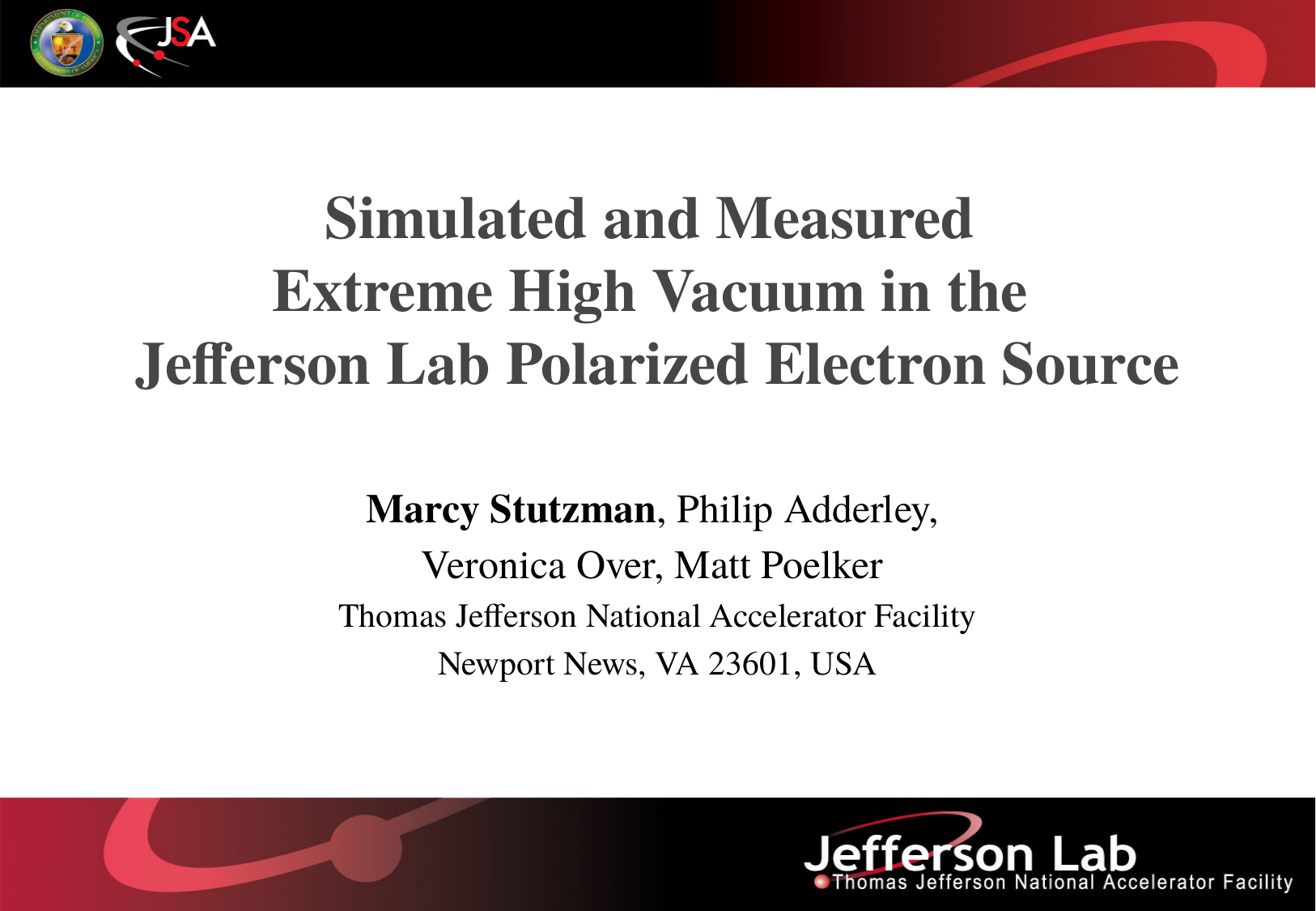

# Simulated and Measured Extreme High Vacuum in the Jefferson Lab Polarized Electron Source
|  |  |
| --- | --- |
Marcy Stutzman, Philip Adderley,
Veronica Over, Matt Poelker
Thomas Jefferson National Accelerator Facility
Newport News, VA 23601, USA